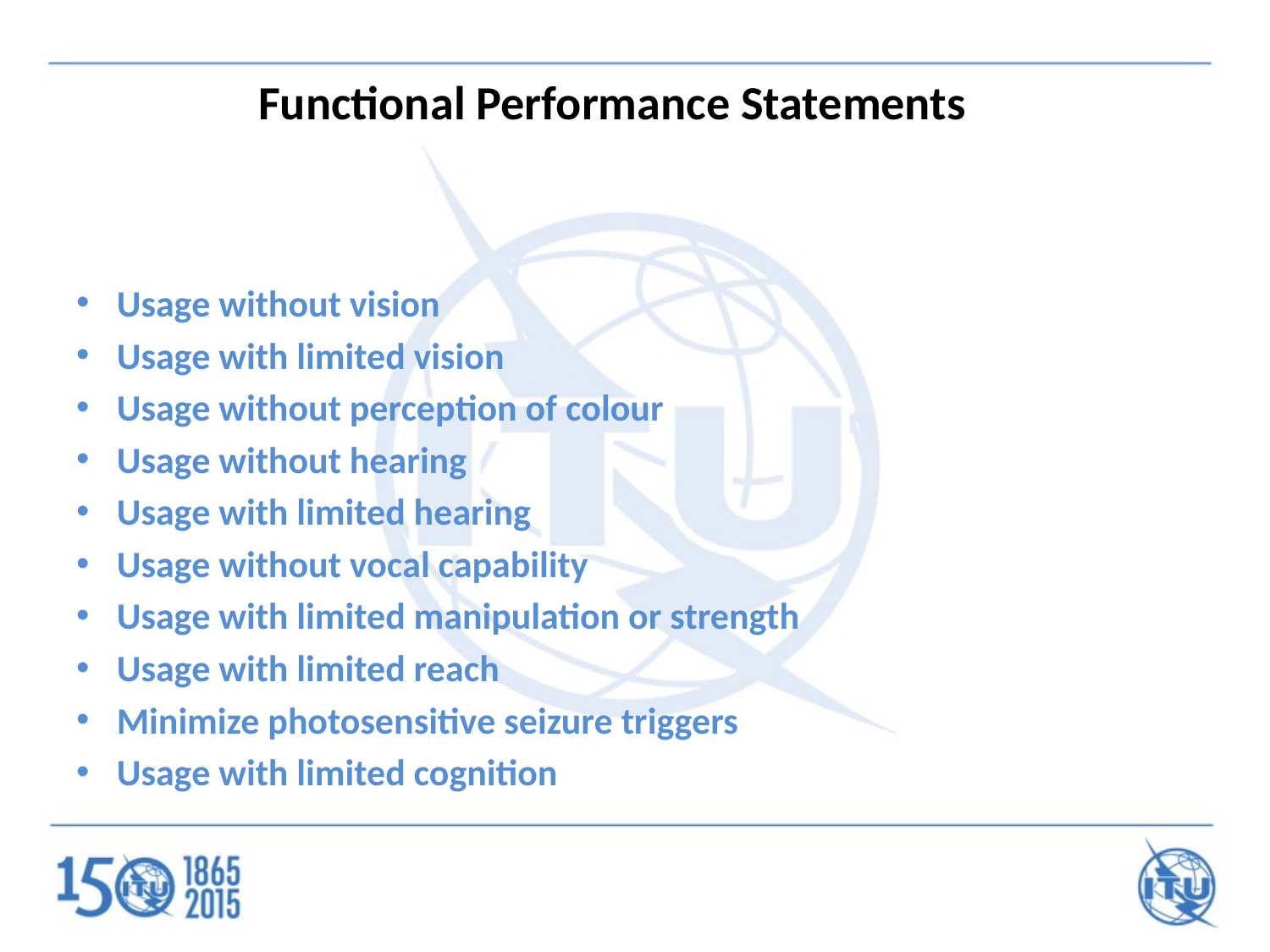

# Functional Performance Statements
Usage without vision
Usage with limited vision
Usage without perception of colour
Usage without hearing
Usage with limited hearing
Usage without vocal capability
Usage with limited manipulation or strength
Usage with limited reach
Minimize photosensitive seizure triggers
Usage with limited cognition